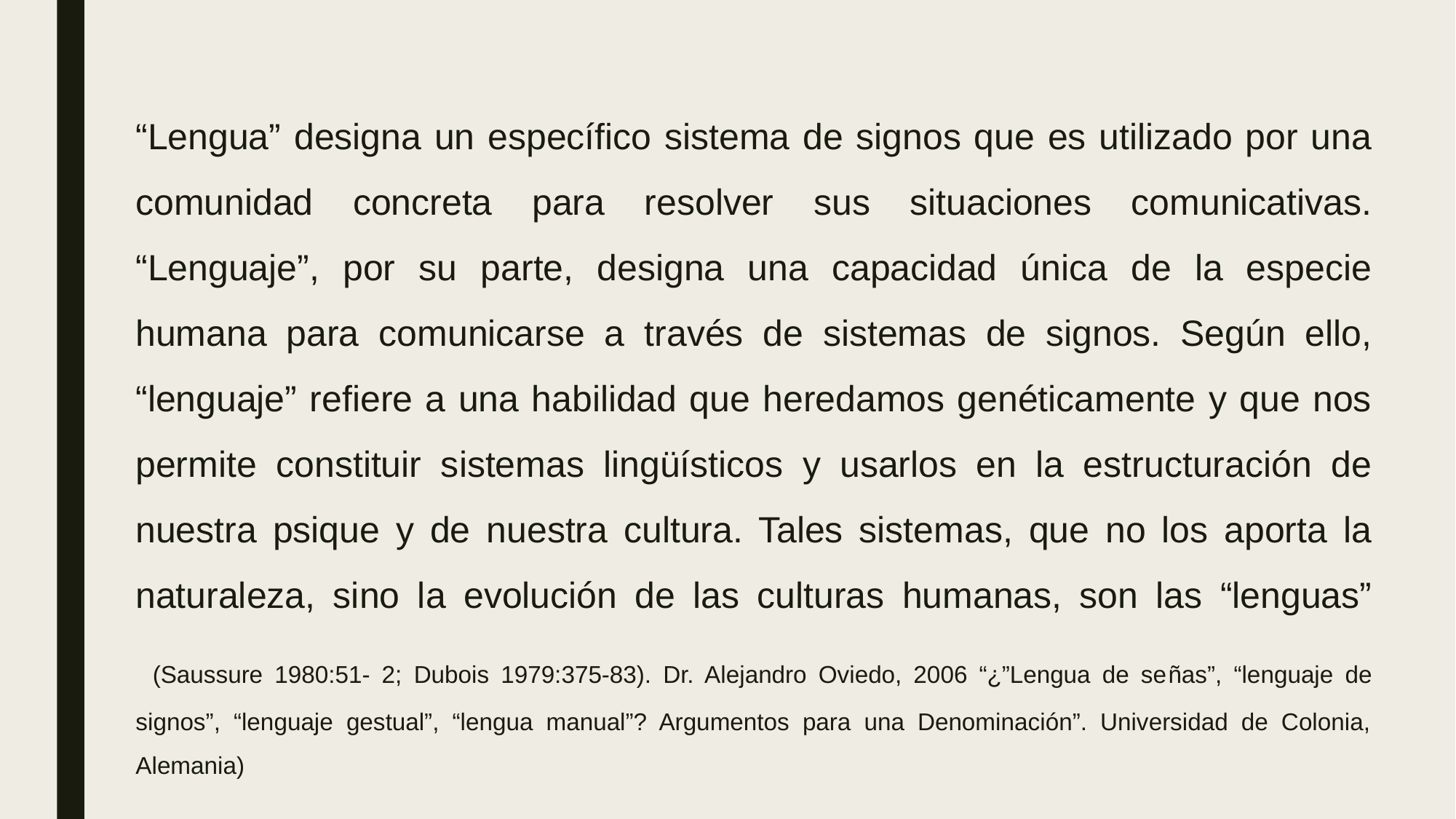

# “Lengua” designa un específico sistema de signos que es utilizado por una comunidad concreta para resolver sus situaciones comunicativas. “Lenguaje”, por su parte, designa una capacidad única de la especie humana para comunicarse a través de sistemas de signos. Según ello, “lenguaje” refiere a una habilidad que heredamos genéticamente y que nos permite constituir sistemas lingüísticos y usarlos en la estructuración de nuestra psique y de nuestra cultura. Tales sistemas, que no los aporta la naturaleza, sino la evolución de las culturas humanas, son las “lenguas” (Saussure 1980:51- 2; Dubois 1979:375-83). Dr. Alejandro Oviedo, 2006 “¿”Lengua de señas”, “lenguaje de signos”, “lenguaje gestual”, “lengua manual”? Argumentos para una Denominación”. Universidad de Colonia, Alemania)